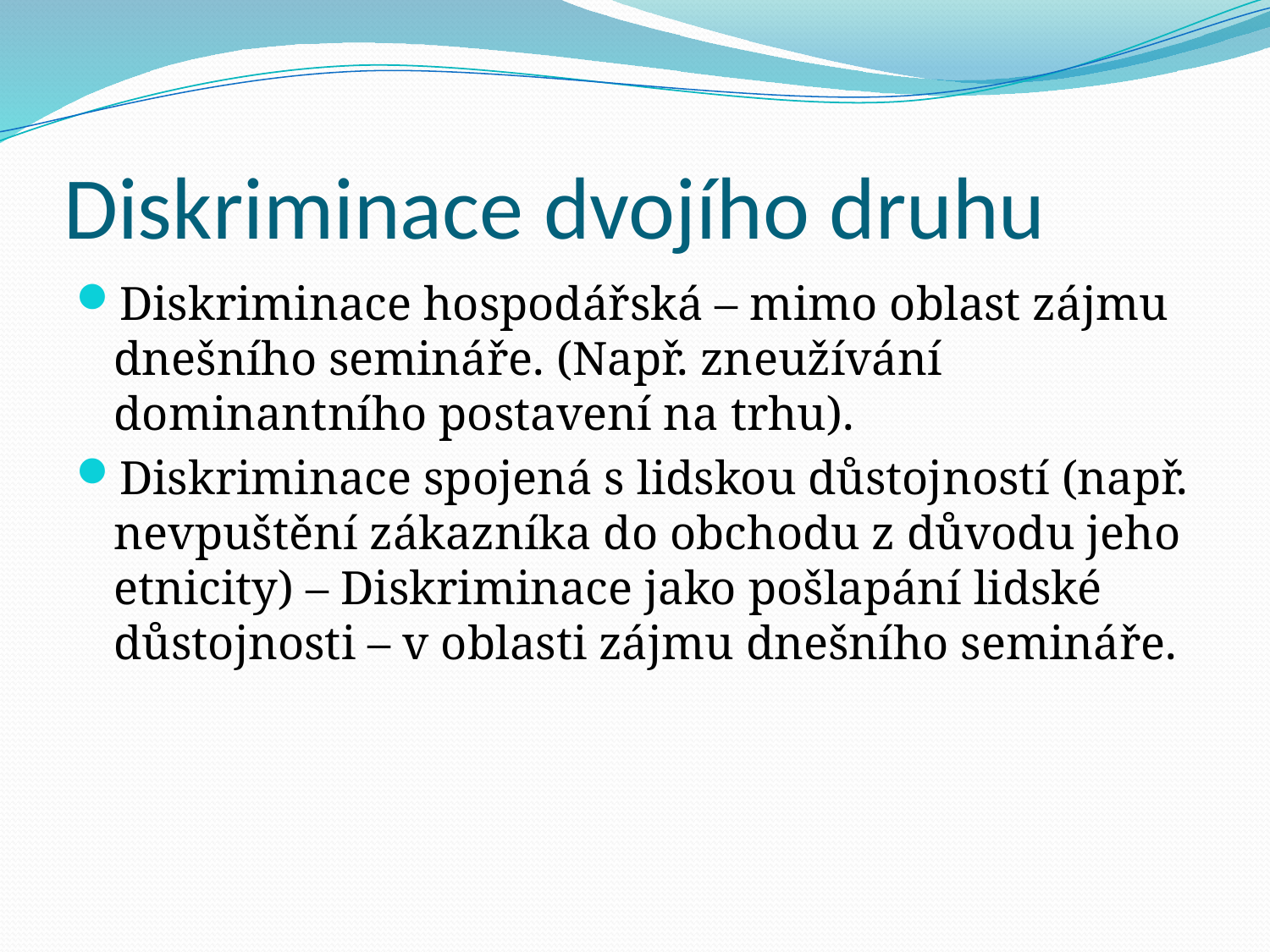

# Diskriminace dvojího druhu
Diskriminace hospodářská – mimo oblast zájmu dnešního semináře. (Např. zneužívání dominantního postavení na trhu).
Diskriminace spojená s lidskou důstojností (např. nevpuštění zákazníka do obchodu z důvodu jeho etnicity) – Diskriminace jako pošlapání lidské důstojnosti – v oblasti zájmu dnešního semináře.